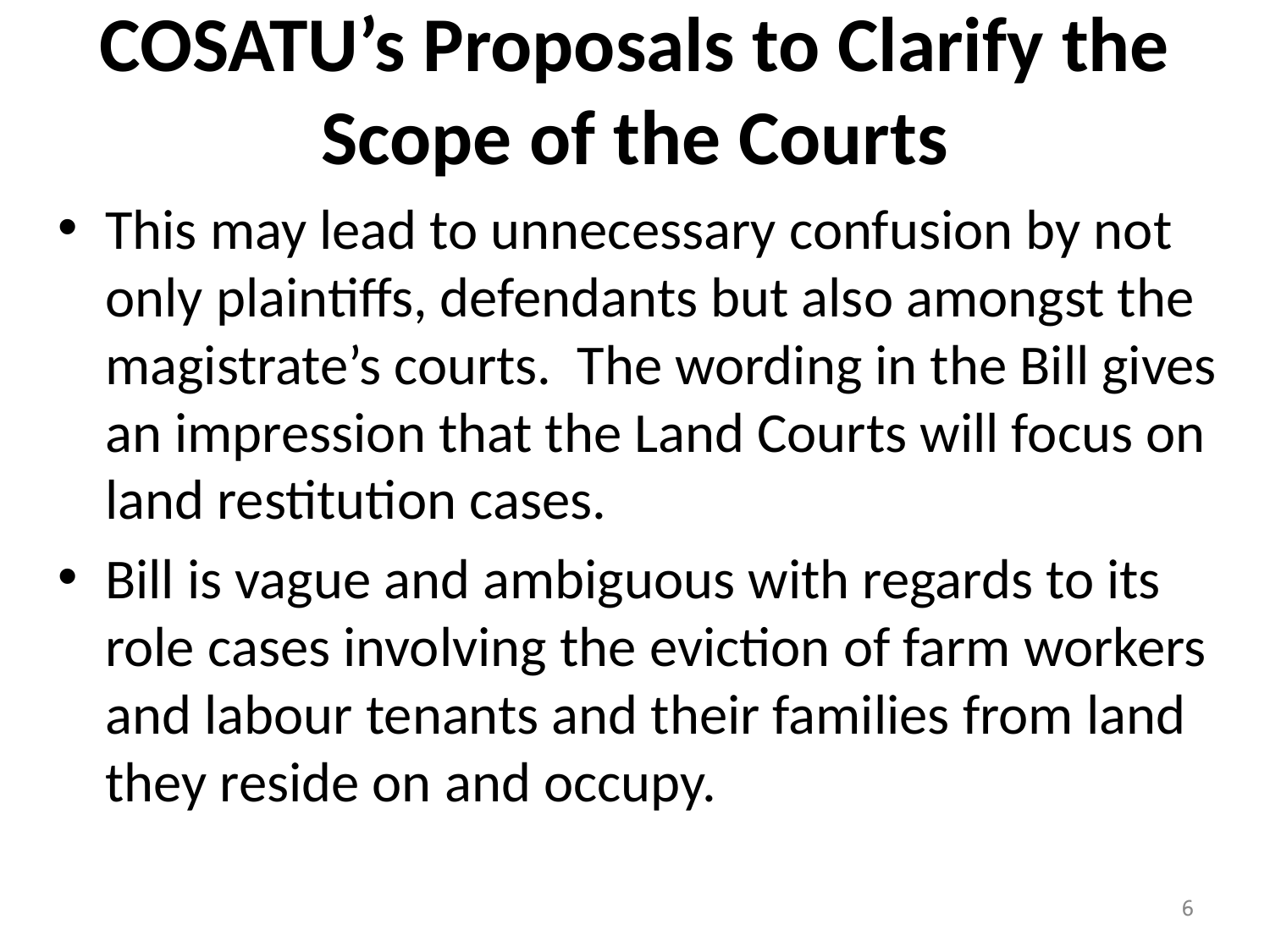

# COSATU’s Proposals to Clarify the Scope of the Courts
This may lead to unnecessary confusion by not only plaintiffs, defendants but also amongst the magistrate’s courts.  The wording in the Bill gives an impression that the Land Courts will focus on land restitution cases.
Bill is vague and ambiguous with regards to its role cases involving the eviction of farm workers and labour tenants and their families from land they reside on and occupy.
6